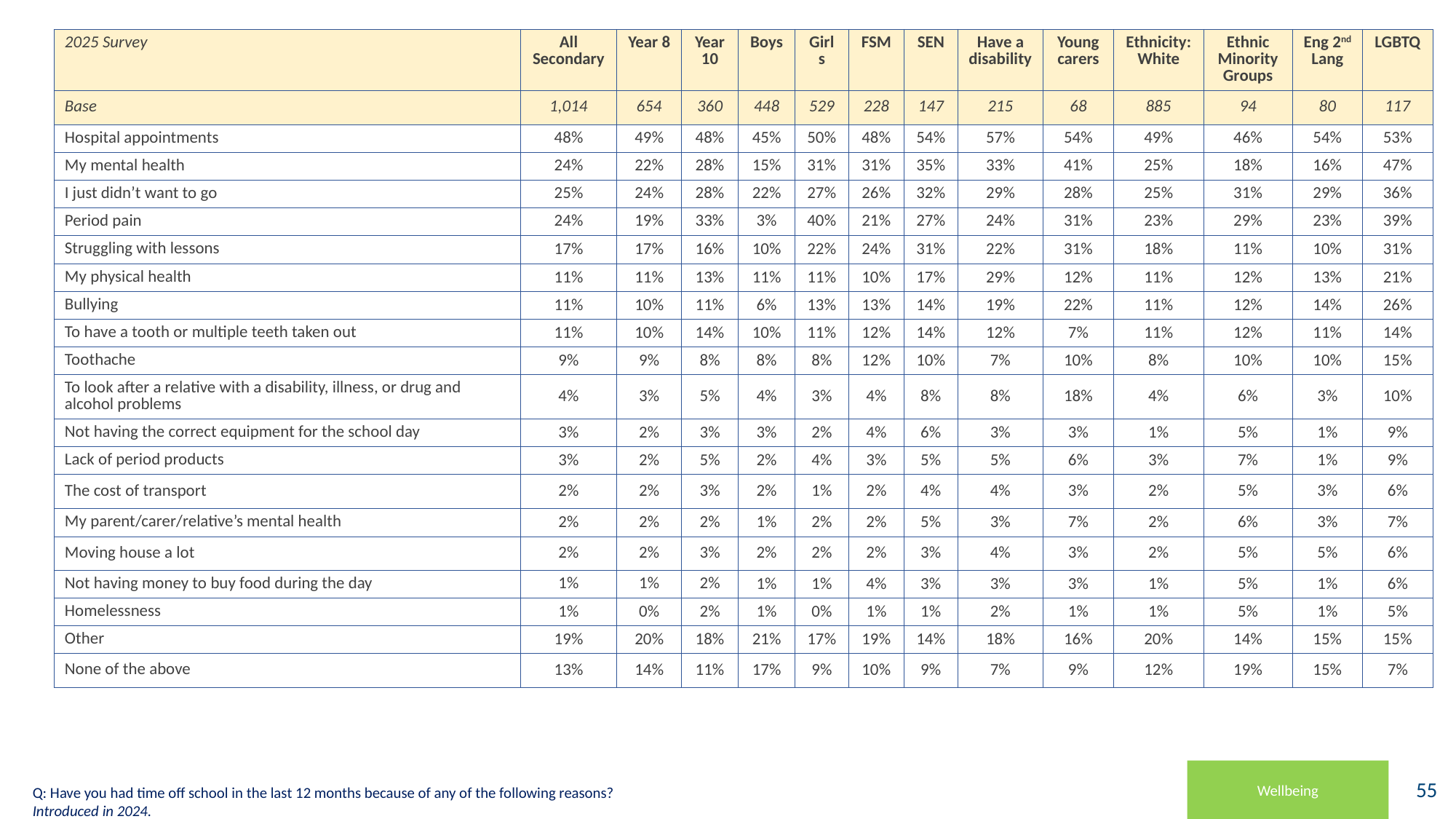

| 2025 Survey | All Secondary | Year 8 | Year 10 | Boys | Girls | FSM | SEN | Have a disability | Young carers | Ethnicity: White | Ethnic Minority Groups | Eng 2nd Lang | LGBTQ |
| --- | --- | --- | --- | --- | --- | --- | --- | --- | --- | --- | --- | --- | --- |
| Base | 1,014 | 654 | 360 | 448 | 529 | 228 | 147 | 215 | 68 | 885 | 94 | 80 | 117 |
| Hospital appointments | 48% | 49% | 48% | 45% | 50% | 48% | 54% | 57% | 54% | 49% | 46% | 54% | 53% |
| My mental health | 24% | 22% | 28% | 15% | 31% | 31% | 35% | 33% | 41% | 25% | 18% | 16% | 47% |
| I just didn’t want to go | 25% | 24% | 28% | 22% | 27% | 26% | 32% | 29% | 28% | 25% | 31% | 29% | 36% |
| Period pain | 24% | 19% | 33% | 3% | 40% | 21% | 27% | 24% | 31% | 23% | 29% | 23% | 39% |
| Struggling with lessons | 17% | 17% | 16% | 10% | 22% | 24% | 31% | 22% | 31% | 18% | 11% | 10% | 31% |
| My physical health | 11% | 11% | 13% | 11% | 11% | 10% | 17% | 29% | 12% | 11% | 12% | 13% | 21% |
| Bullying | 11% | 10% | 11% | 6% | 13% | 13% | 14% | 19% | 22% | 11% | 12% | 14% | 26% |
| To have a tooth or multiple teeth taken out | 11% | 10% | 14% | 10% | 11% | 12% | 14% | 12% | 7% | 11% | 12% | 11% | 14% |
| Toothache | 9% | 9% | 8% | 8% | 8% | 12% | 10% | 7% | 10% | 8% | 10% | 10% | 15% |
| To look after a relative with a disability, illness, or drug and alcohol problems | 4% | 3% | 5% | 4% | 3% | 4% | 8% | 8% | 18% | 4% | 6% | 3% | 10% |
| Not having the correct equipment for the school day | 3% | 2% | 3% | 3% | 2% | 4% | 6% | 3% | 3% | 1% | 5% | 1% | 9% |
| Lack of period products | 3% | 2% | 5% | 2% | 4% | 3% | 5% | 5% | 6% | 3% | 7% | 1% | 9% |
| The cost of transport | 2% | 2% | 3% | 2% | 1% | 2% | 4% | 4% | 3% | 2% | 5% | 3% | 6% |
| My parent/carer/relative’s mental health | 2% | 2% | 2% | 1% | 2% | 2% | 5% | 3% | 7% | 2% | 6% | 3% | 7% |
| Moving house a lot | 2% | 2% | 3% | 2% | 2% | 2% | 3% | 4% | 3% | 2% | 5% | 5% | 6% |
| Not having money to buy food during the day | 1% | 1% | 2% | 1% | 1% | 4% | 3% | 3% | 3% | 1% | 5% | 1% | 6% |
| Homelessness | 1% | 0% | 2% | 1% | 0% | 1% | 1% | 2% | 1% | 1% | 5% | 1% | 5% |
| Other | 19% | 20% | 18% | 21% | 17% | 19% | 14% | 18% | 16% | 20% | 14% | 15% | 15% |
| None of the above | 13% | 14% | 11% | 17% | 9% | 10% | 9% | 7% | 9% | 12% | 19% | 15% | 7% |
Wellbeing
Q: Have you had time off school in the last 12 months because of any of the following reasons? Introduced in 2024.